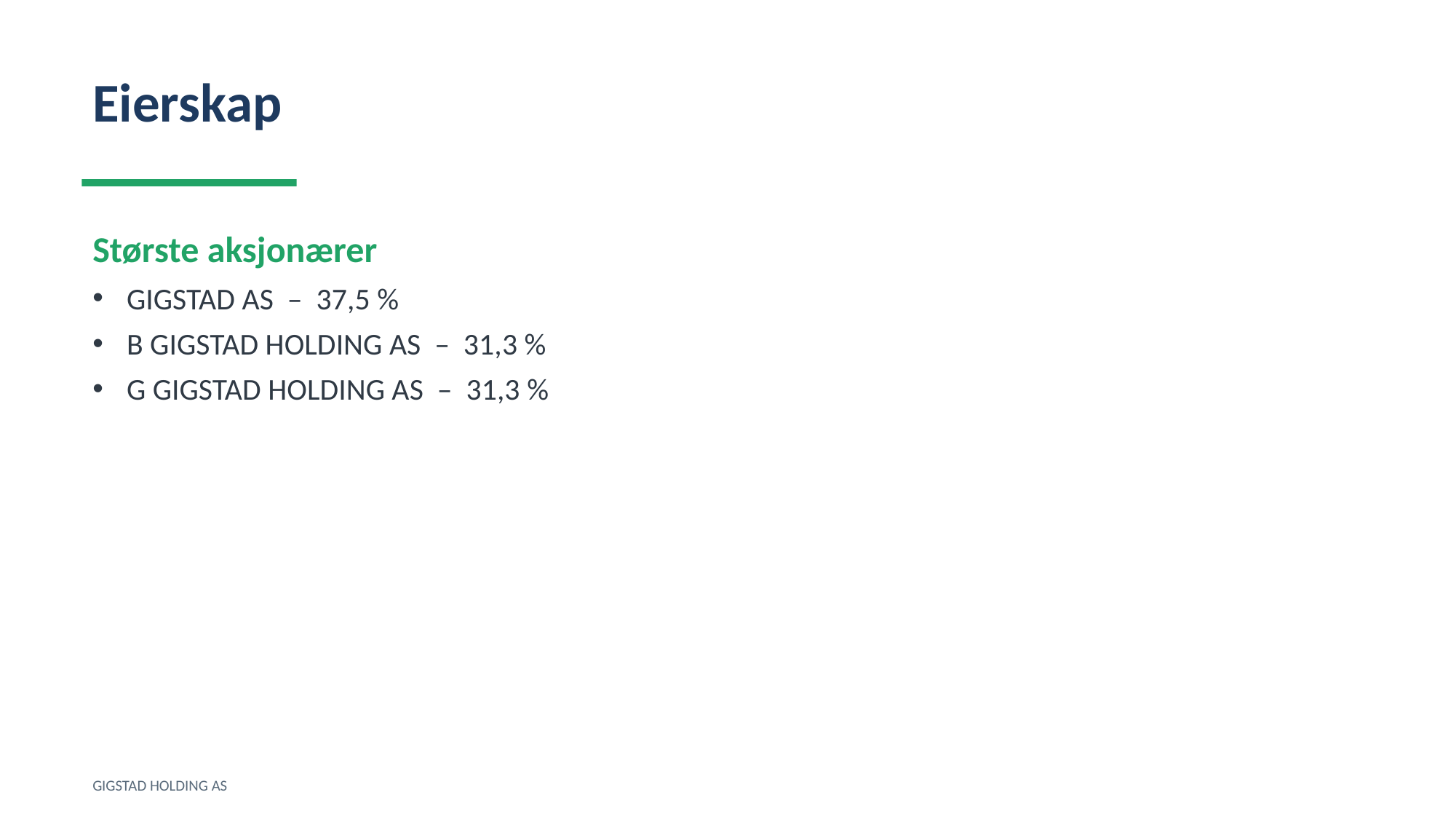

Eierskap

Største aksjonærer
GIGSTAD AS  –  37,5 %
B GIGSTAD HOLDING AS  –  31,3 %
G GIGSTAD HOLDING AS  –  31,3 %
GIGSTAD HOLDING AS